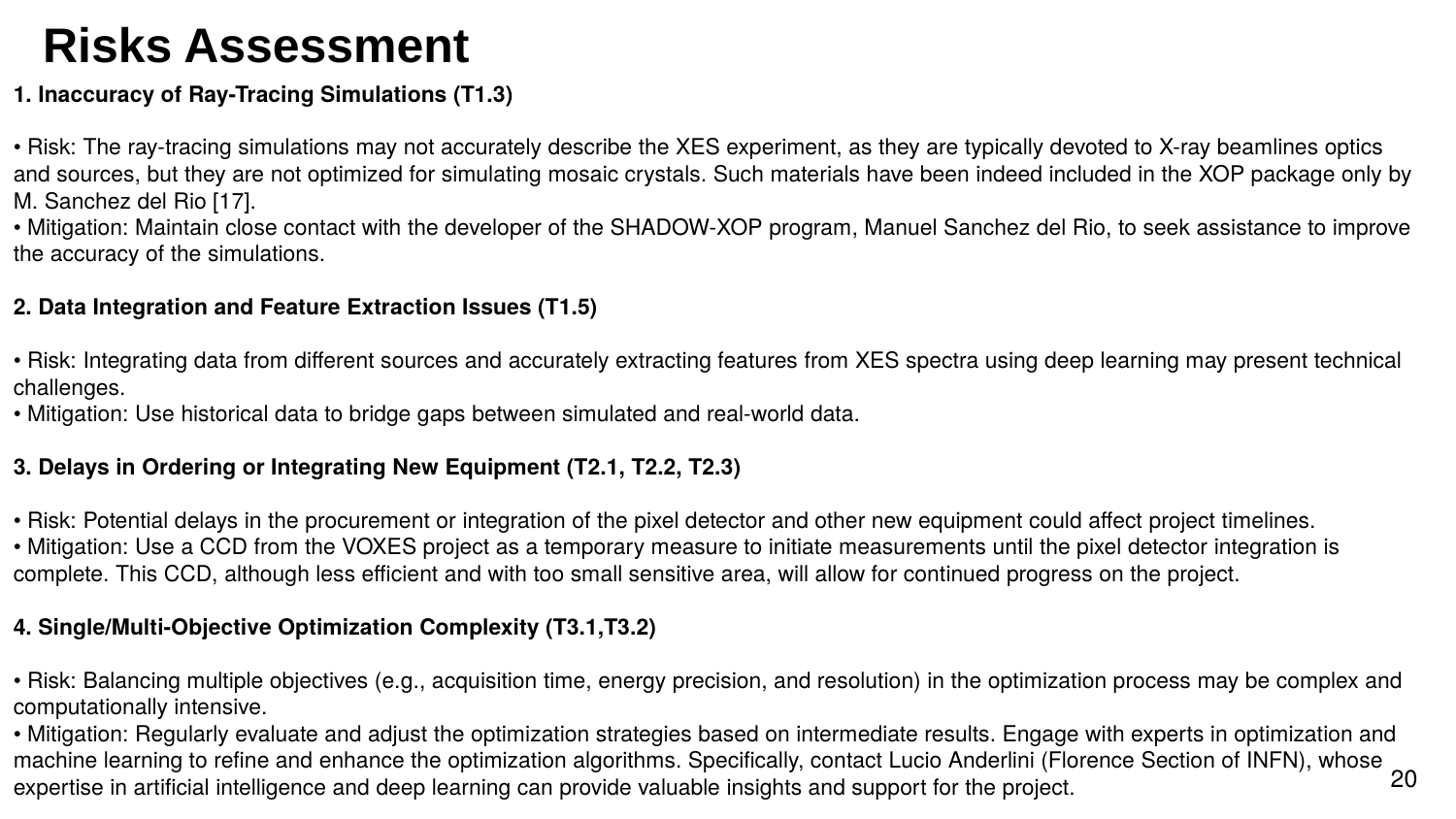

Risks Assessment
1. Inaccuracy of Ray-Tracing Simulations (T1.3)

• Risk: The ray-tracing simulations may not accurately describe the XES experiment, as they are typically devoted to X-ray beamlines optics       and sources, but they are not optimized for simulating mosaic crystals. Such materials have been indeed included in the XOP package only by M. Sanchez del Rio [17].
• Mitigation: Maintain close contact with the developer of the SHADOW-XOP program, Manuel Sanchez del Rio, to seek assistance to improve the accuracy of the simulations.

2. Data Integration and Feature Extraction Issues (T1.5)

• Risk: Integrating data from different sources and accurately extracting features from XES spectra using deep learning may present technical challenges.
• Mitigation: Use historical data to bridge gaps between simulated and real-world data.

3. Delays in Ordering or Integrating New Equipment (T2.1, T2.2, T2.3)

• Risk: Potential delays in the procurement or integration of the pixel detector and other new equipment could affect project timelines.
• Mitigation: Use a CCD from the VOXES project as a temporary measure to initiate measurements until the pixel detector integration is complete. This CCD, although less efficient and with too small sensitive area, will allow for continued progress on the project.

4. Single/Multi-Objective Optimization Complexity (T3.1,T3.2)

• Risk: Balancing multiple objectives (e.g., acquisition time, energy precision, and resolution) in the optimization process may be complex and computationally intensive.
• Mitigation: Regularly evaluate and adjust the optimization strategies based on intermediate results. Engage with experts in optimization and machine learning to refine and enhance the optimization algorithms. Specifically, contact Lucio Anderlini (Florence Section of INFN), whose expertise in artificial intelligence and deep learning can provide valuable insights and support for the project.
20